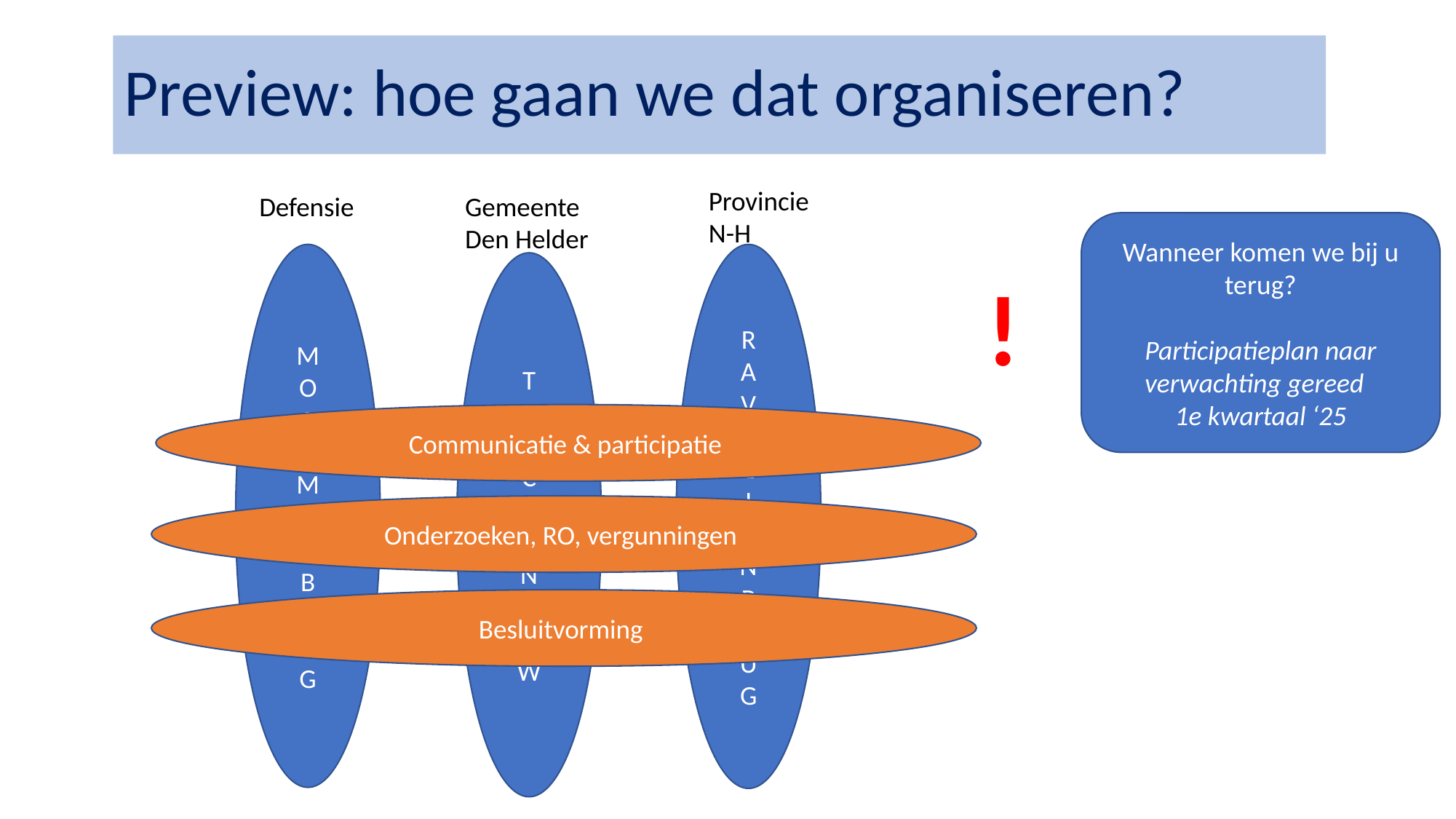

# Preview: hoe gaan we dat organiseren?
Provincie N-H
Defensie
Gemeente Den Helder
Wanneer komen we bij u terug?

Participatieplan naar verwachting gereed
1e kwartaal ‘25
R
A
V
E
L
I
J
N
B
R
U
G
M
O
O
R
M
A
N
B
R
U
G
T
R
A
C
E

N
D
N
W
!
Communicatie & participatie
Onderzoeken, RO, vergunningen
Besluitvorming